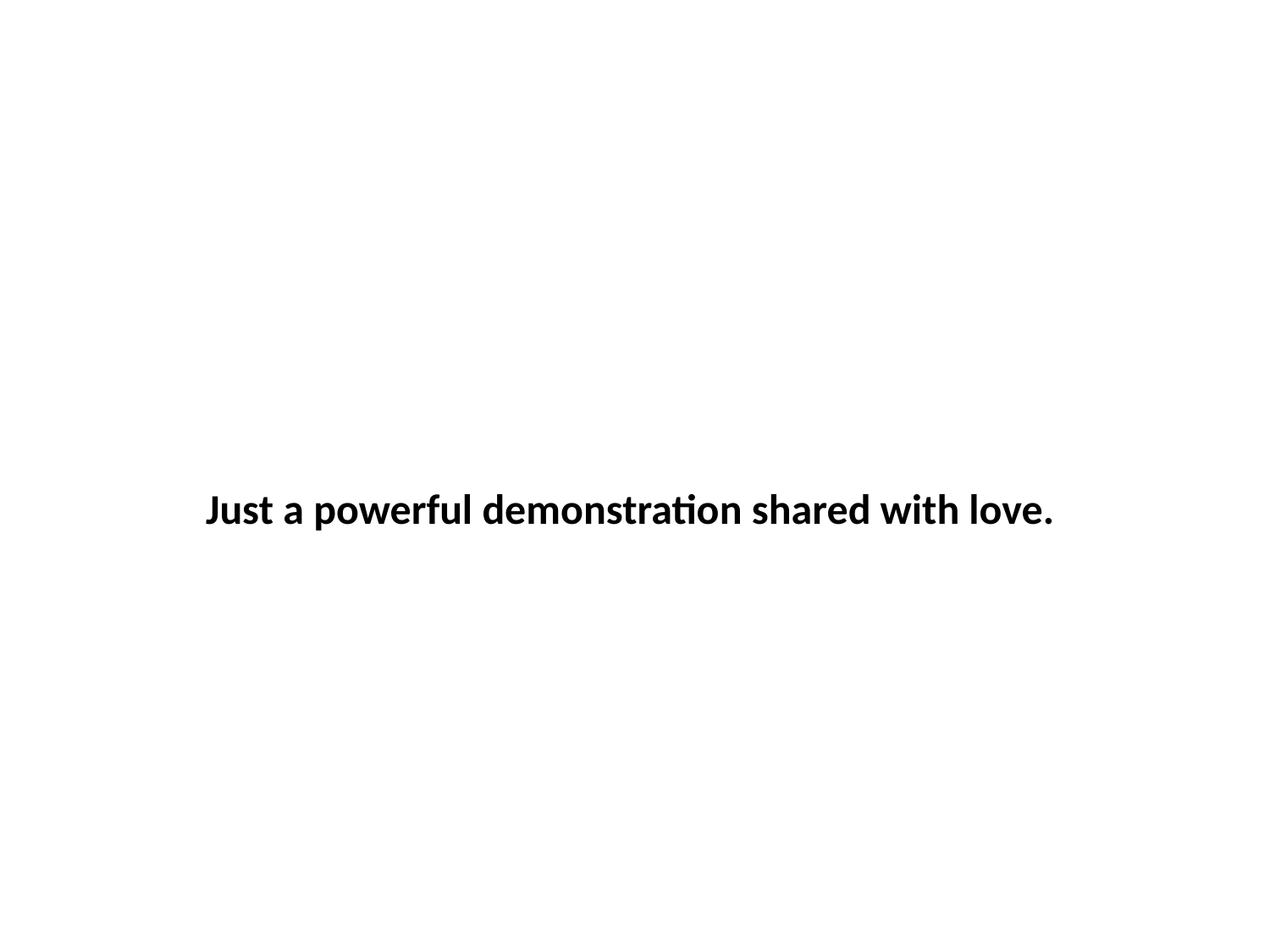

Just a powerful demonstration shared with love.